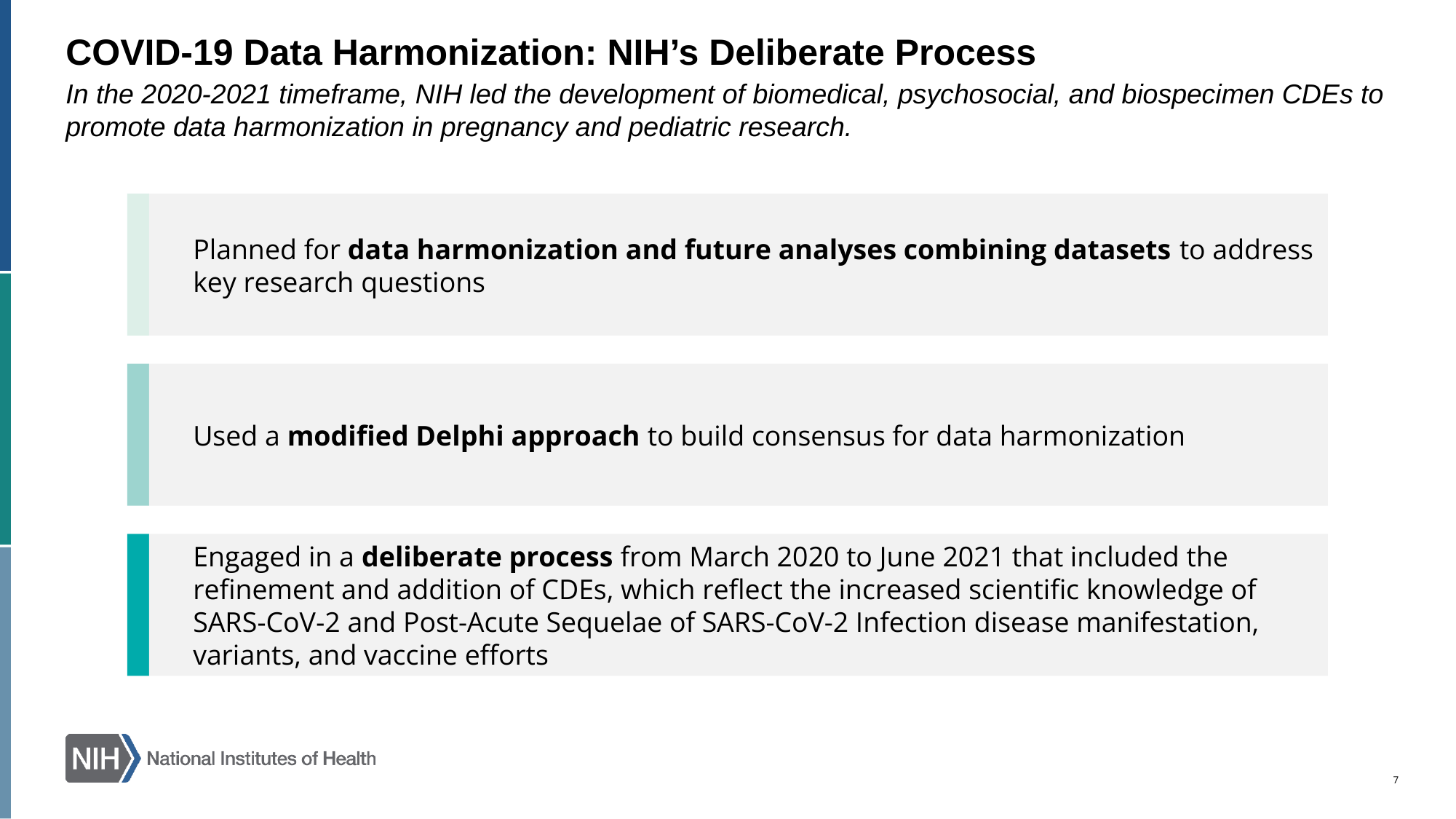

# COVID-19 Data Harmonization: NIH’s Deliberate Process
In the 2020-2021 timeframe, NIH led the development of biomedical, psychosocial, and biospecimen CDEs to promote data harmonization in pregnancy and pediatric research.

Planned for data harmonization and future analyses combining datasets to address key research questions

Used a modified Delphi approach to build consensus for data harmonization

Engaged in a deliberate process from March 2020 to June 2021 that included the refinement and addition of CDEs, which reflect the increased scientific knowledge of SARS‑CoV‑2 and Post-Acute Sequelae of SARS-CoV-2 Infection disease manifestation, variants, and vaccine efforts